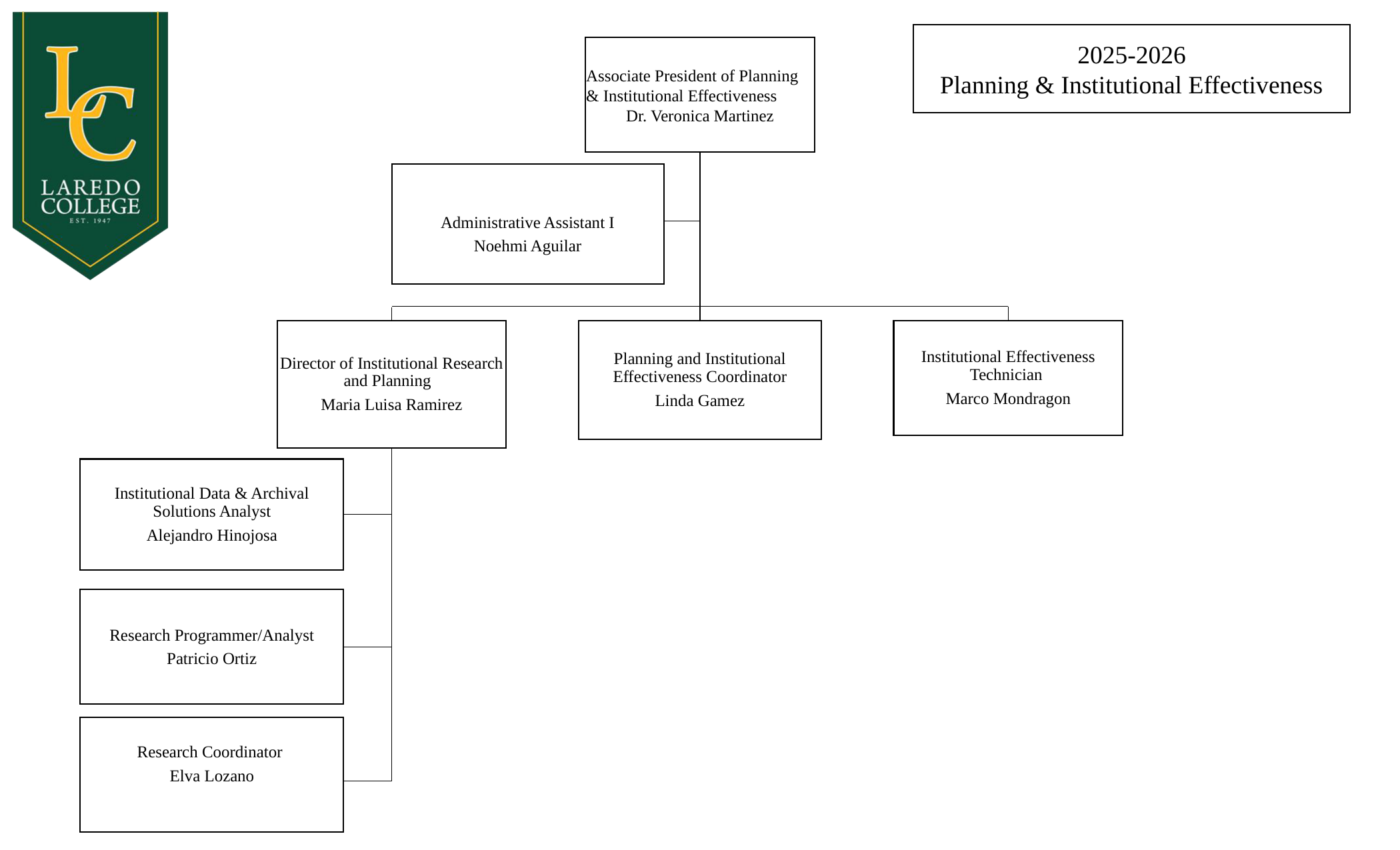

2025-2026
Planning & Institutional Effectiveness

Associate President of Planning & Institutional Effectiveness
Dr. Veronica Martinez

Administrative Assistant I
Noehmi Aguilar
Director of Institutional Research and Planning
Maria Luisa Ramirez
Planning and Institutional Effectiveness Coordinator
Linda Gamez
Institutional Effectiveness Technician
Marco Mondragon
Institutional Data & Archival Solutions Analyst
Alejandro Hinojosa

Research Programmer/Analyst
Patricio Ortiz

Research Coordinator
Elva Lozano